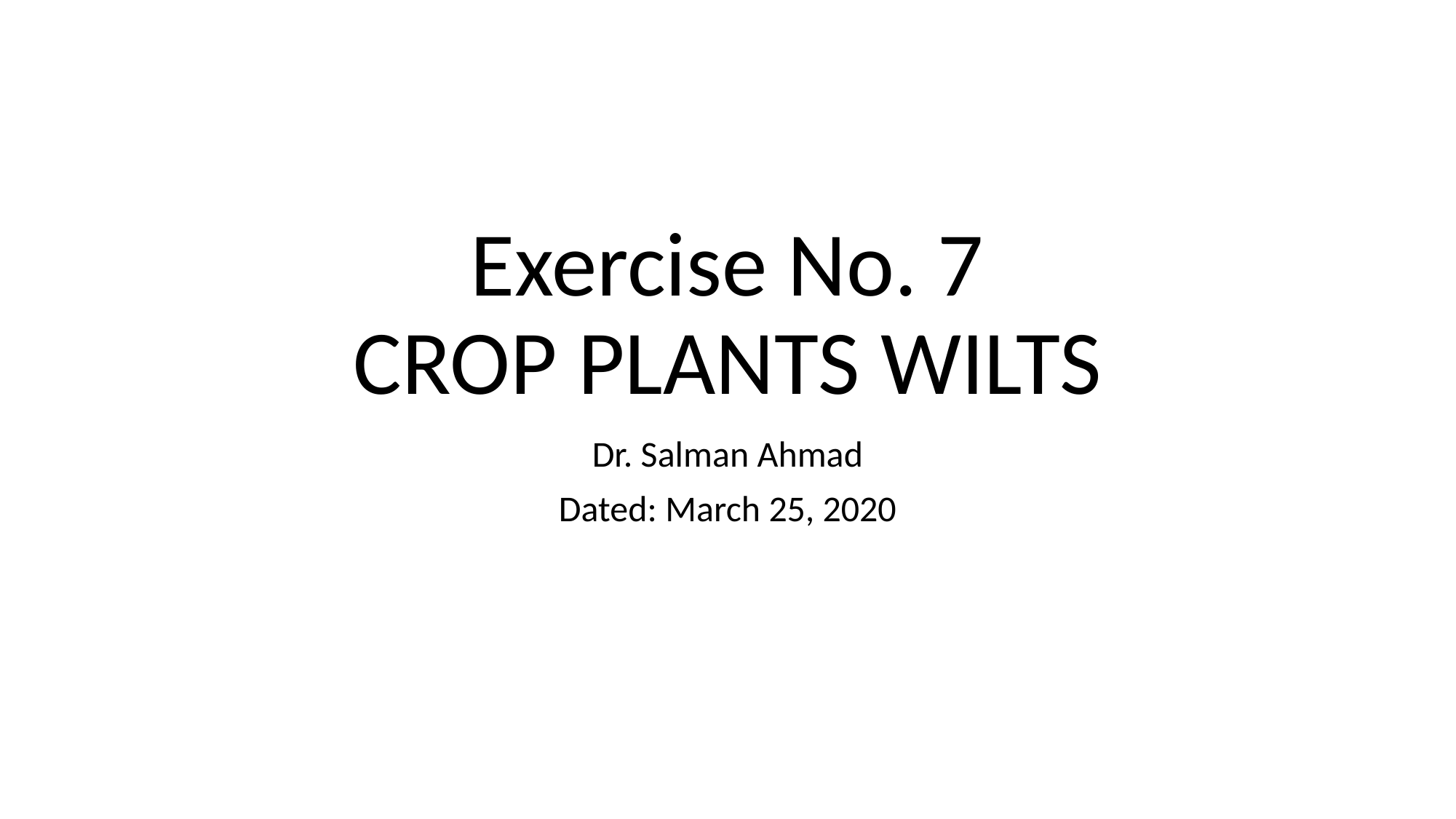

# Exercise No. 7 CROP PLANTS WILTS
Dr. Salman Ahmad
Dated: March 25, 2020